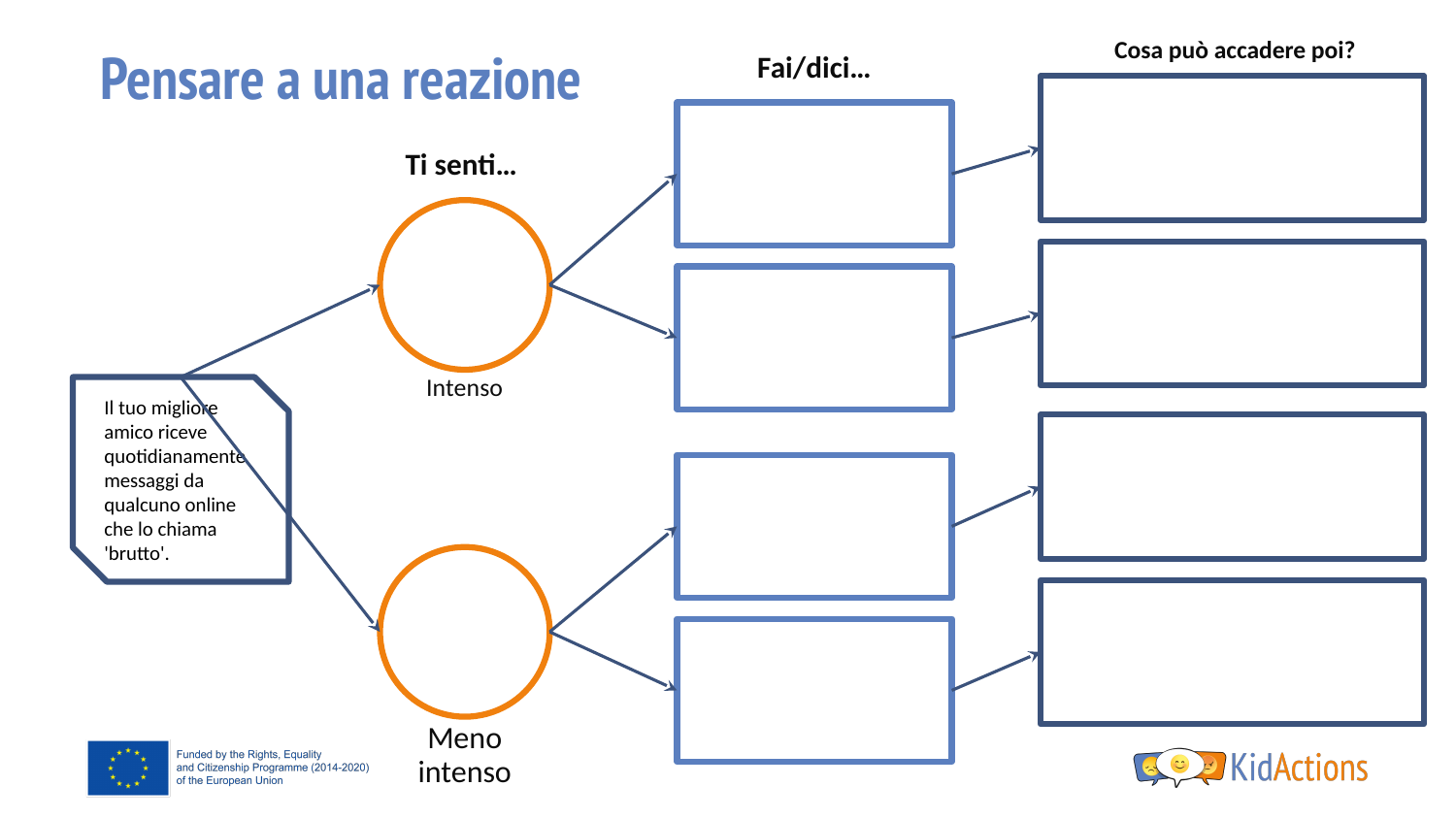

Cosa può accadere poi?
# Pensare a una reazione
Fai/dici…

Ti senti…

Intenso
Il tuo migliore amico riceve quotidianamente messaggi da qualcuno online che lo chiama 'brutto'.

Meno intenso